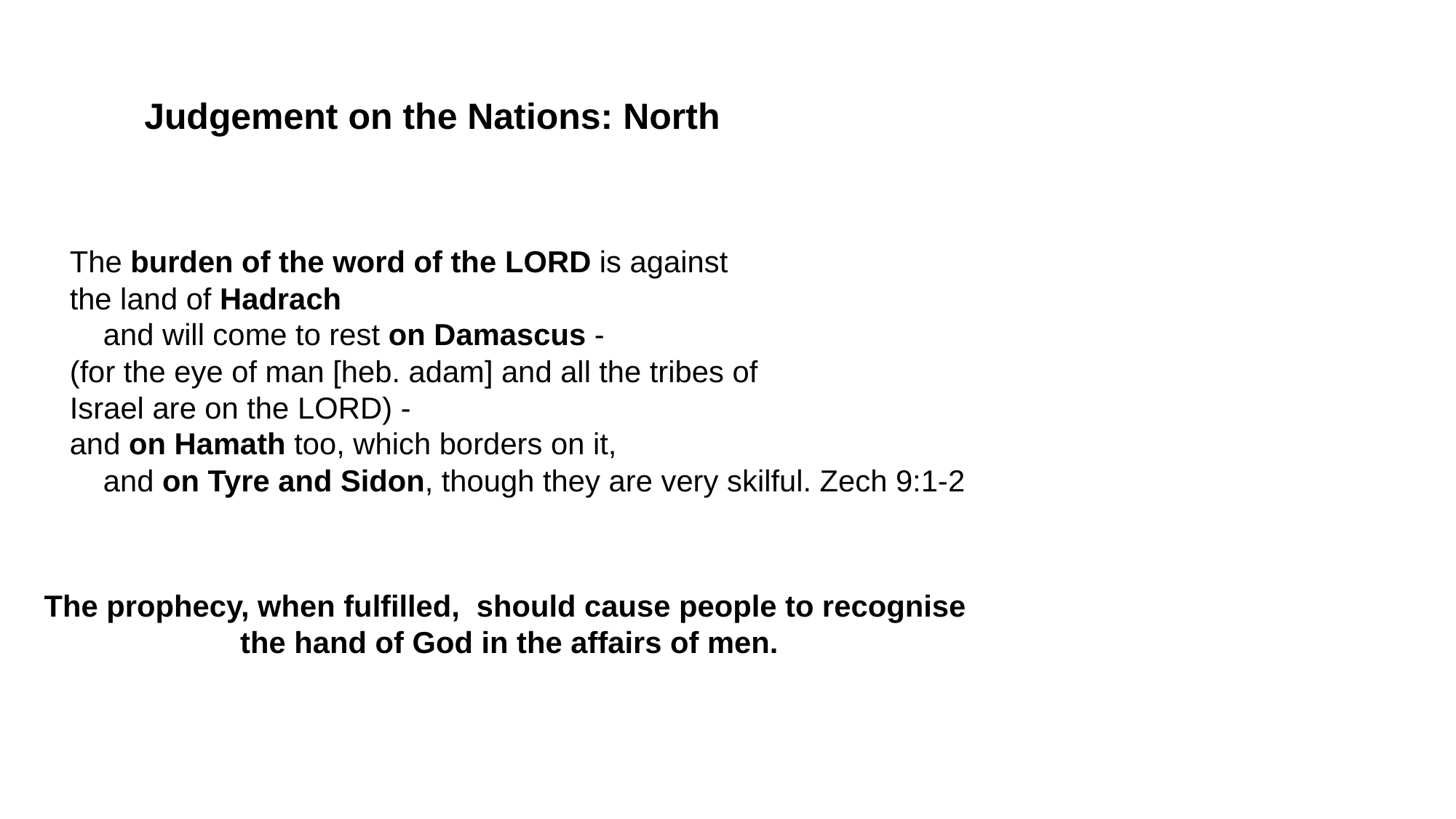

Judgement on the Nations: North

The burden of the word of the Lord is against
the land of Hadrach
    and will come to rest on Damascus -
(for the eye of man [heb. adam] and all the tribes of
Israel are on the Lord) -
and on Hamath too, which borders on it,
    and on Tyre and Sidon, though they are very skilful. Zech 9:1-2
The prophecy, when fulfilled,  should cause people to recognise
the hand of God in the affairs of men.